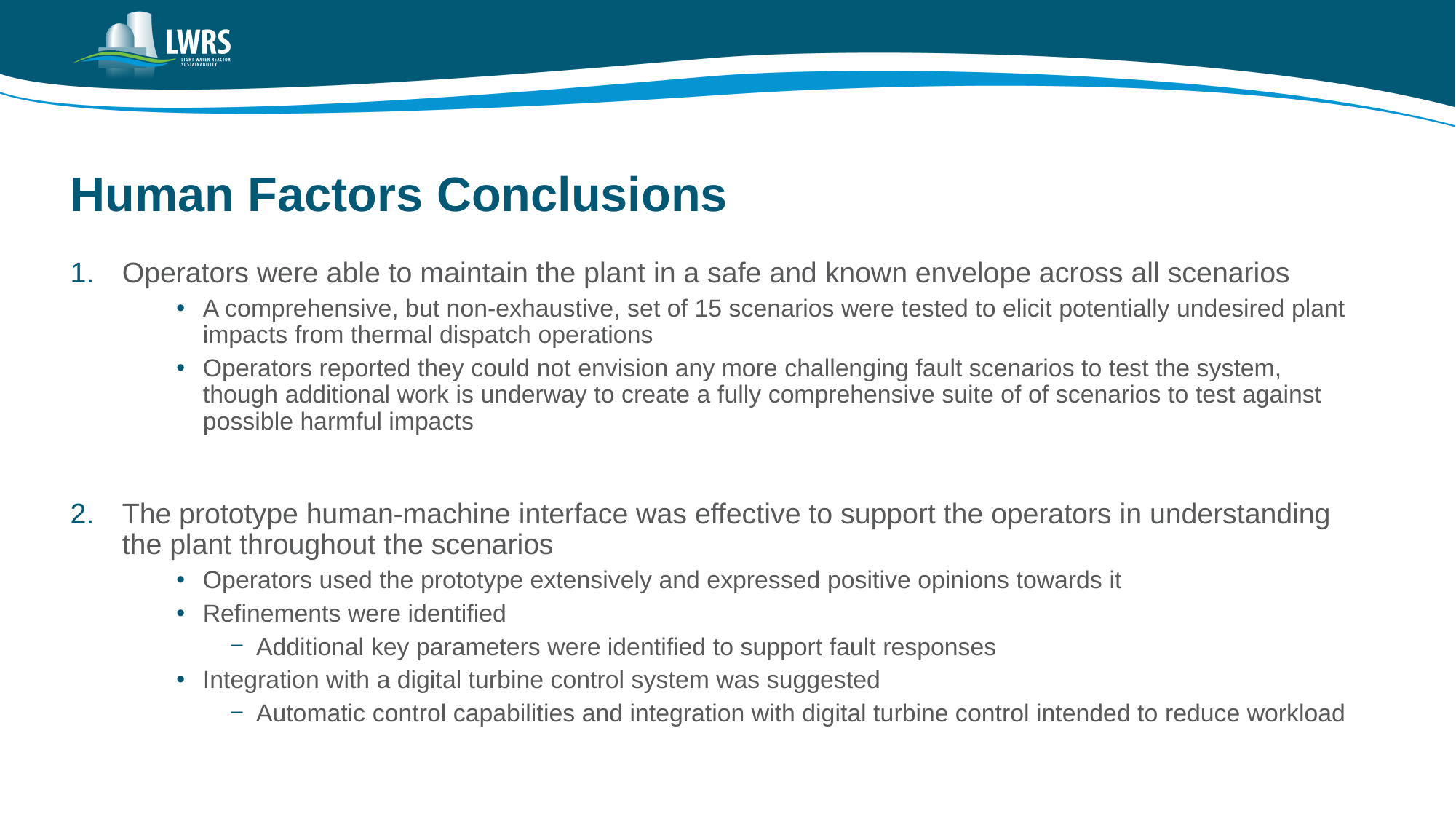

# Human Factors Conclusions
Operators were able to maintain the plant in a safe and known envelope across all scenarios
A comprehensive, but non-exhaustive, set of 15 scenarios were tested to elicit potentially undesired plant impacts from thermal dispatch operations
Operators reported they could not envision any more challenging fault scenarios to test the system, though additional work is underway to create a fully comprehensive suite of of scenarios to test against possible harmful impacts

The prototype human-machine interface was effective to support the operators in understanding the plant throughout the scenarios
Operators used the prototype extensively and expressed positive opinions towards it
Refinements were identified
Additional key parameters were identified to support fault responses
Integration with a digital turbine control system was suggested
Automatic control capabilities and integration with digital turbine control intended to reduce workload